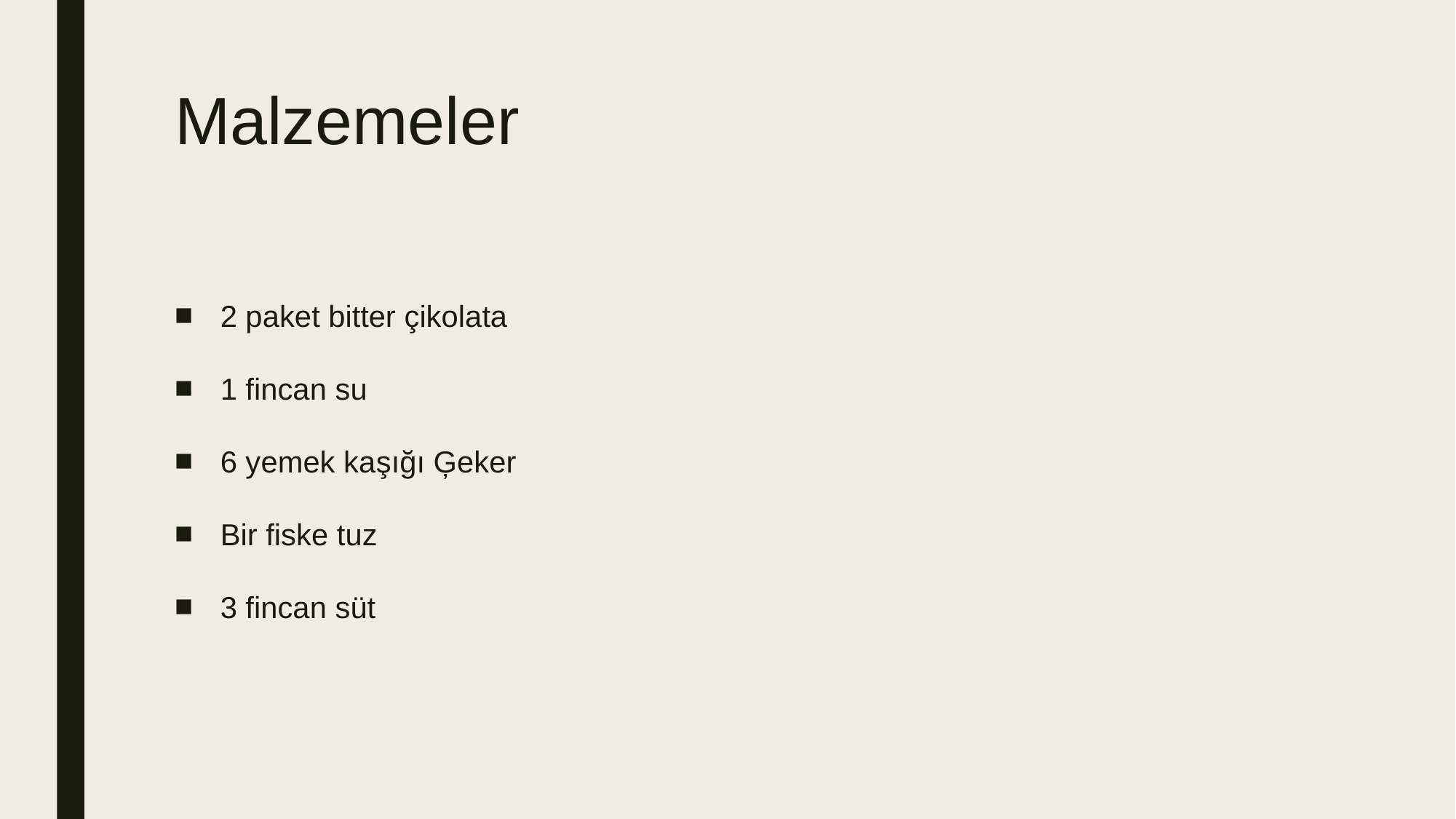

# Malzemeler
2 paket bitter çikolata
1 fincan su
6 yemek kaşığı Ģeker
Bir fiske tuz
3 fincan süt